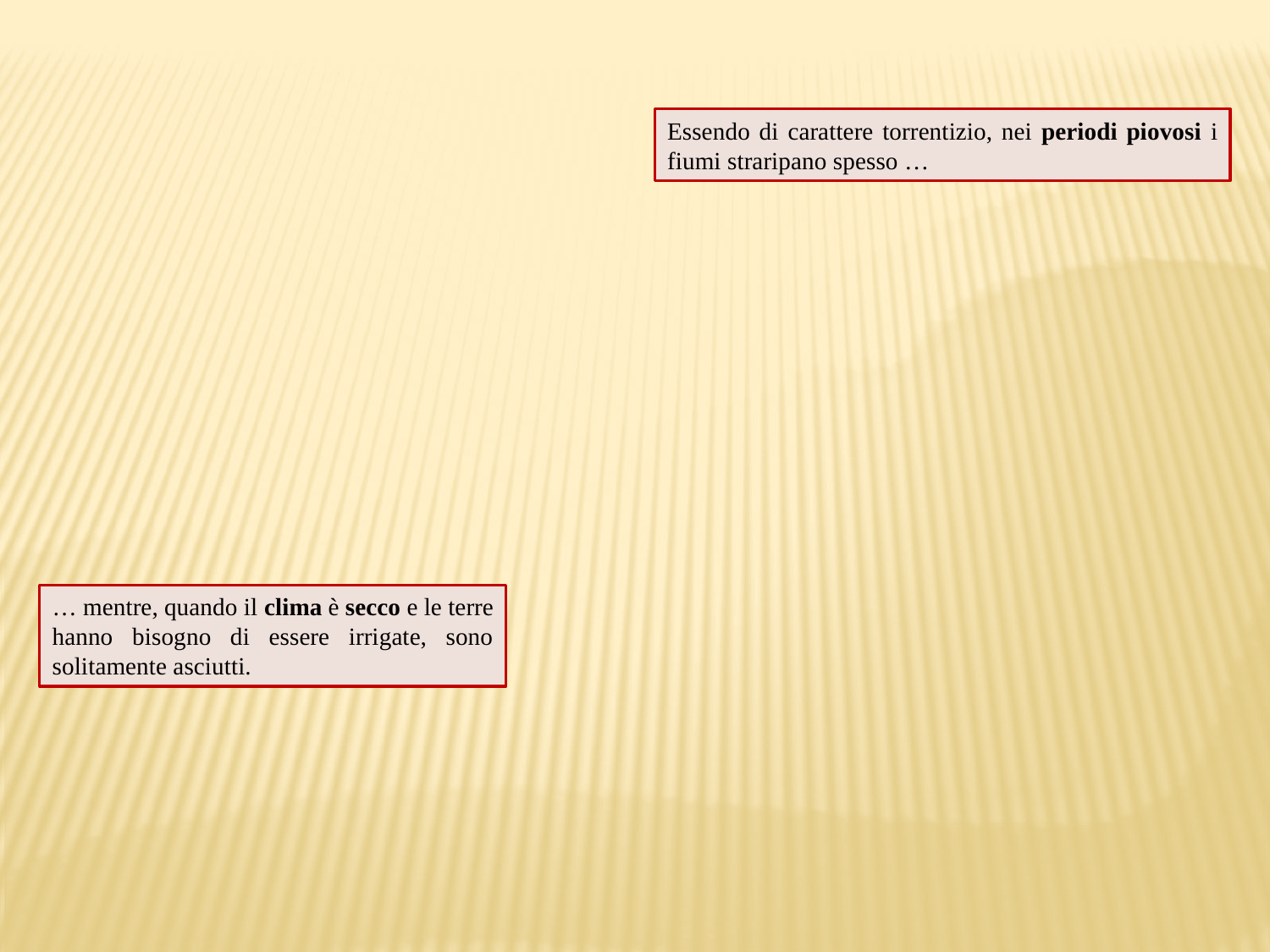

Essendo di carattere torrentizio, nei periodi piovosi i fiumi straripano spesso …
… mentre, quando il clima è secco e le terre hanno bisogno di essere irrigate, sono solitamente asciutti.